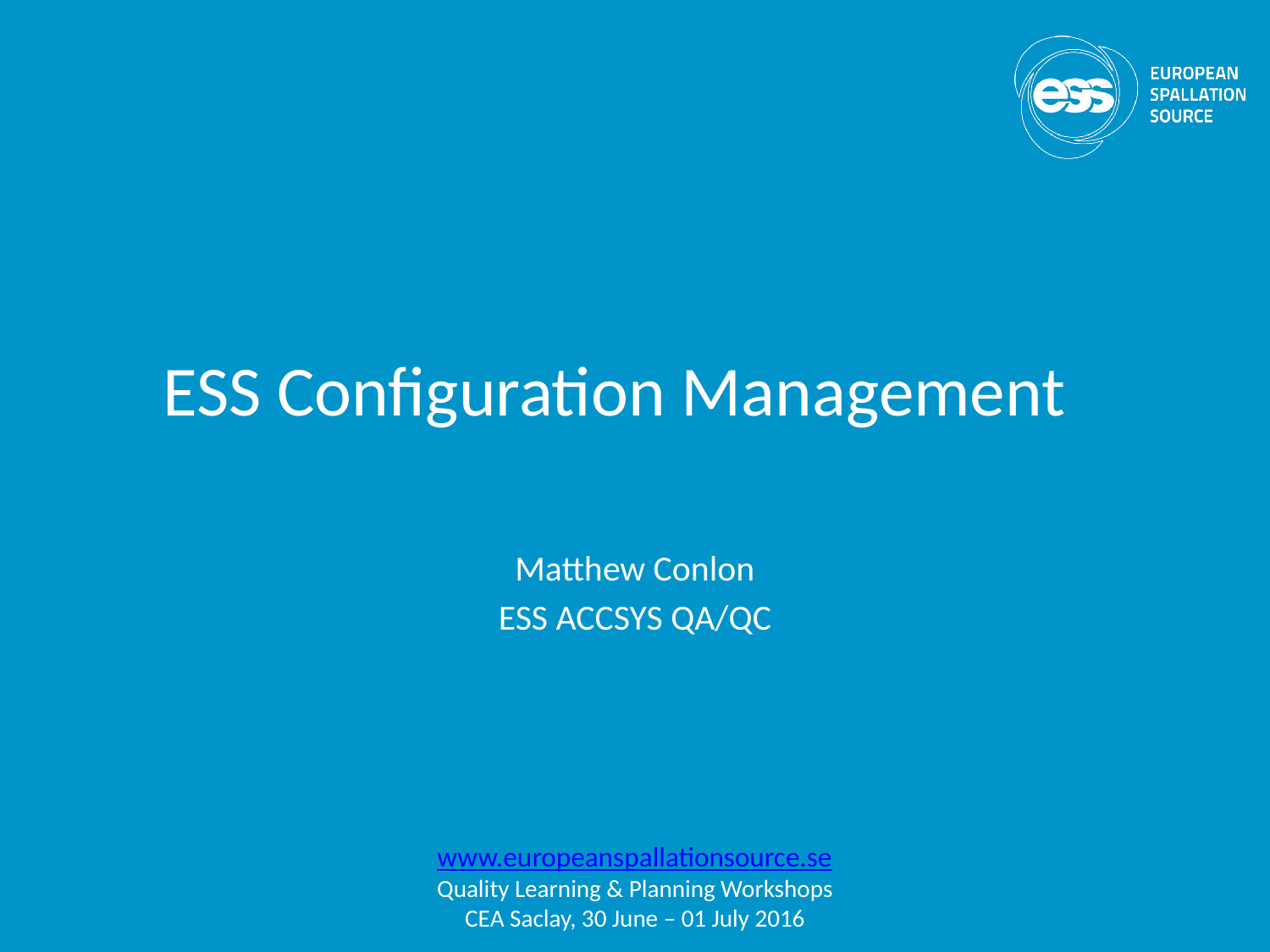

# ESS Configuration Management
Matthew Conlon
ESS ACCSYS QA/QC
www.europeanspallationsource.se
Quality Learning & Planning Workshops
CEA Saclay, 30 June – 01 July 2016